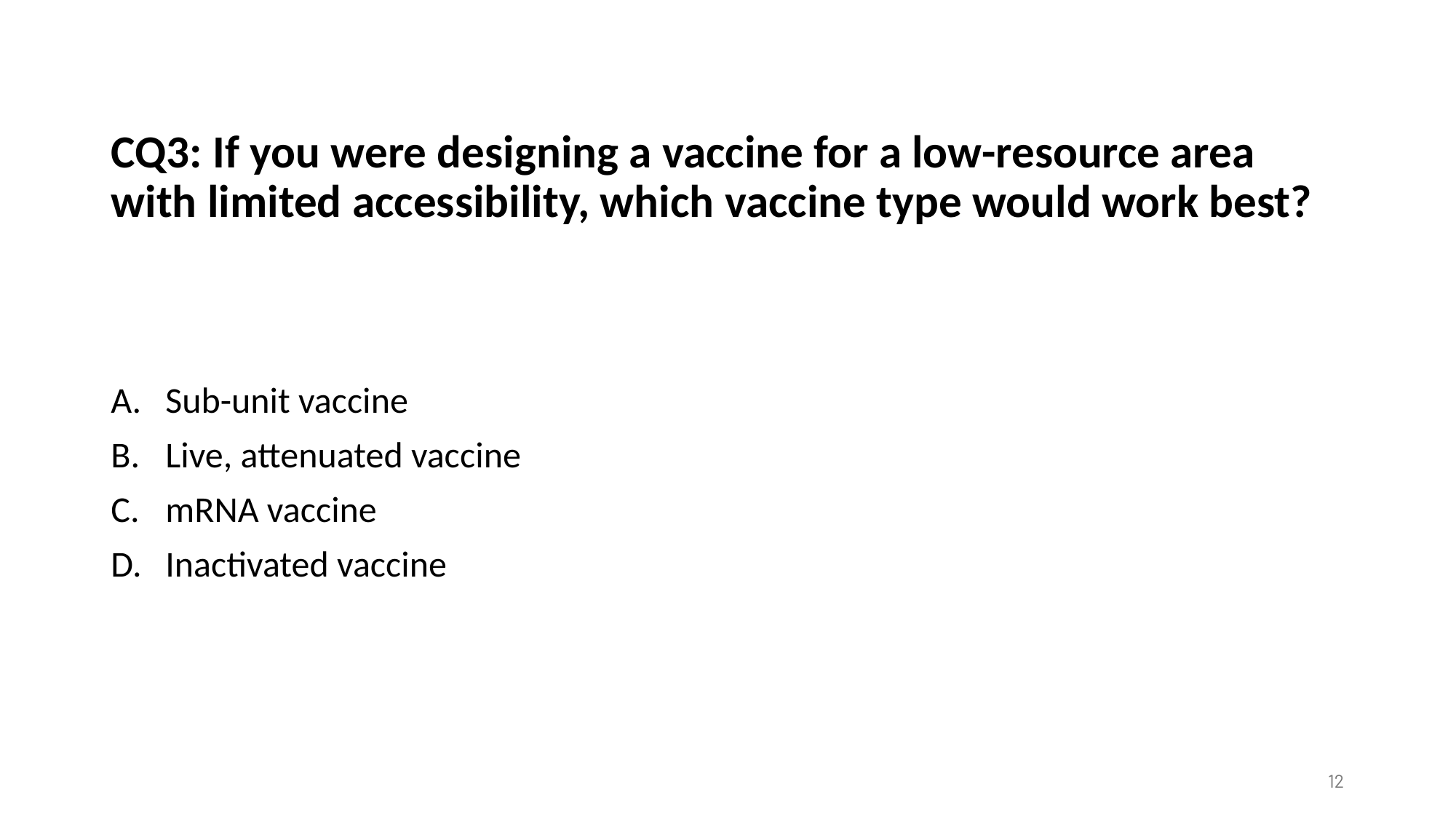

# CQ3: If you were designing a vaccine for a low-resource area with limited accessibility, which vaccine type would work best?
Sub-unit vaccine
Live, attenuated vaccine
mRNA vaccine
Inactivated vaccine

12